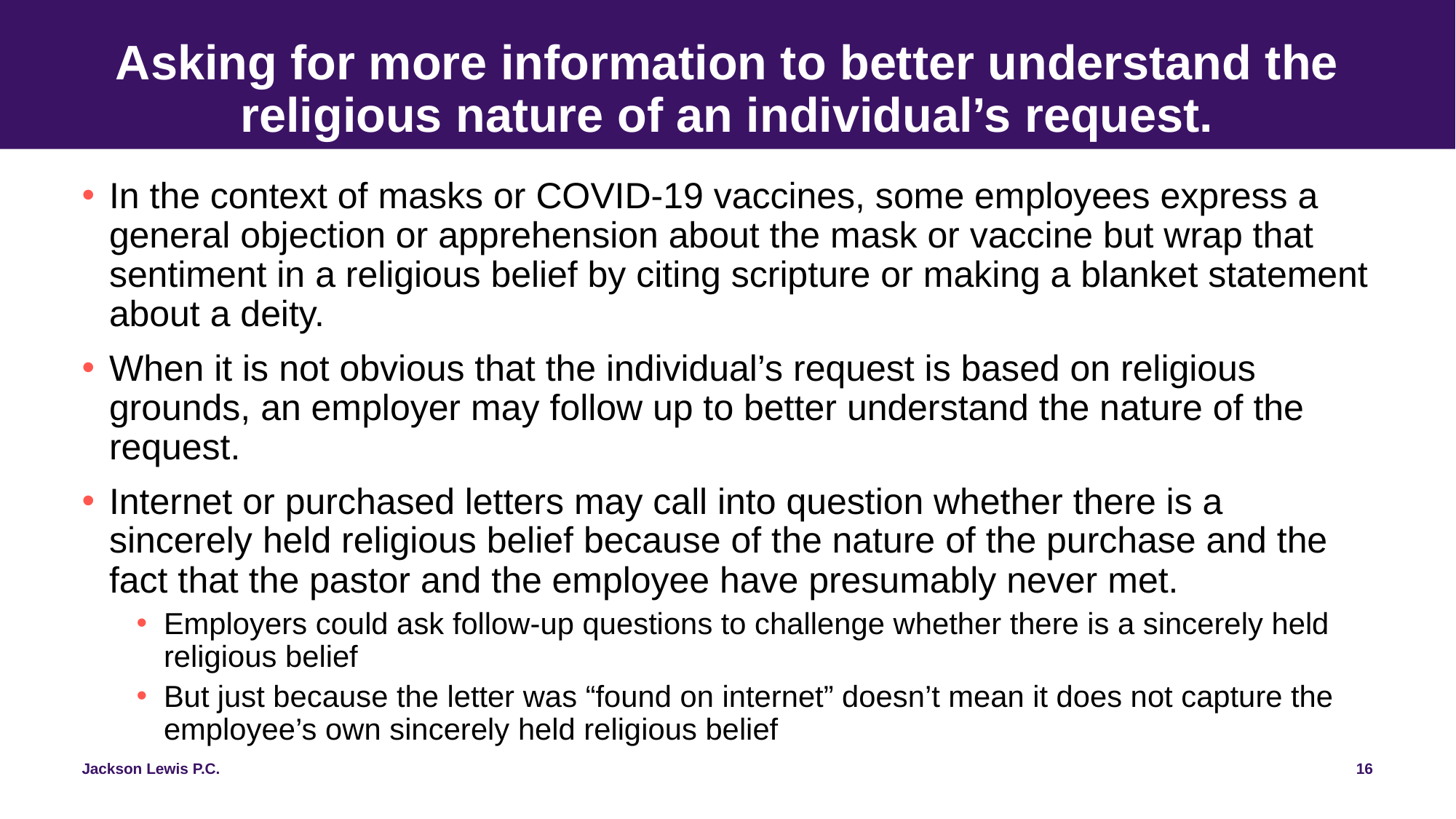

# Asking for more information to better understand the religious nature of an individual’s request.
In the context of masks or COVID-19 vaccines, some employees express a general objection or apprehension about the mask or vaccine but wrap that sentiment in a religious belief by citing scripture or making a blanket statement about a deity.
When it is not obvious that the individual’s request is based on religious grounds, an employer may follow up to better understand the nature of the request.
Internet or purchased letters may call into question whether there is a sincerely held religious belief because of the nature of the purchase and the fact that the pastor and the employee have presumably never met.
Employers could ask follow-up questions to challenge whether there is a sincerely held religious belief
But just because the letter was “found on internet” doesn’t mean it does not capture the employee’s own sincerely held religious belief
16
Jackson Lewis P.C.